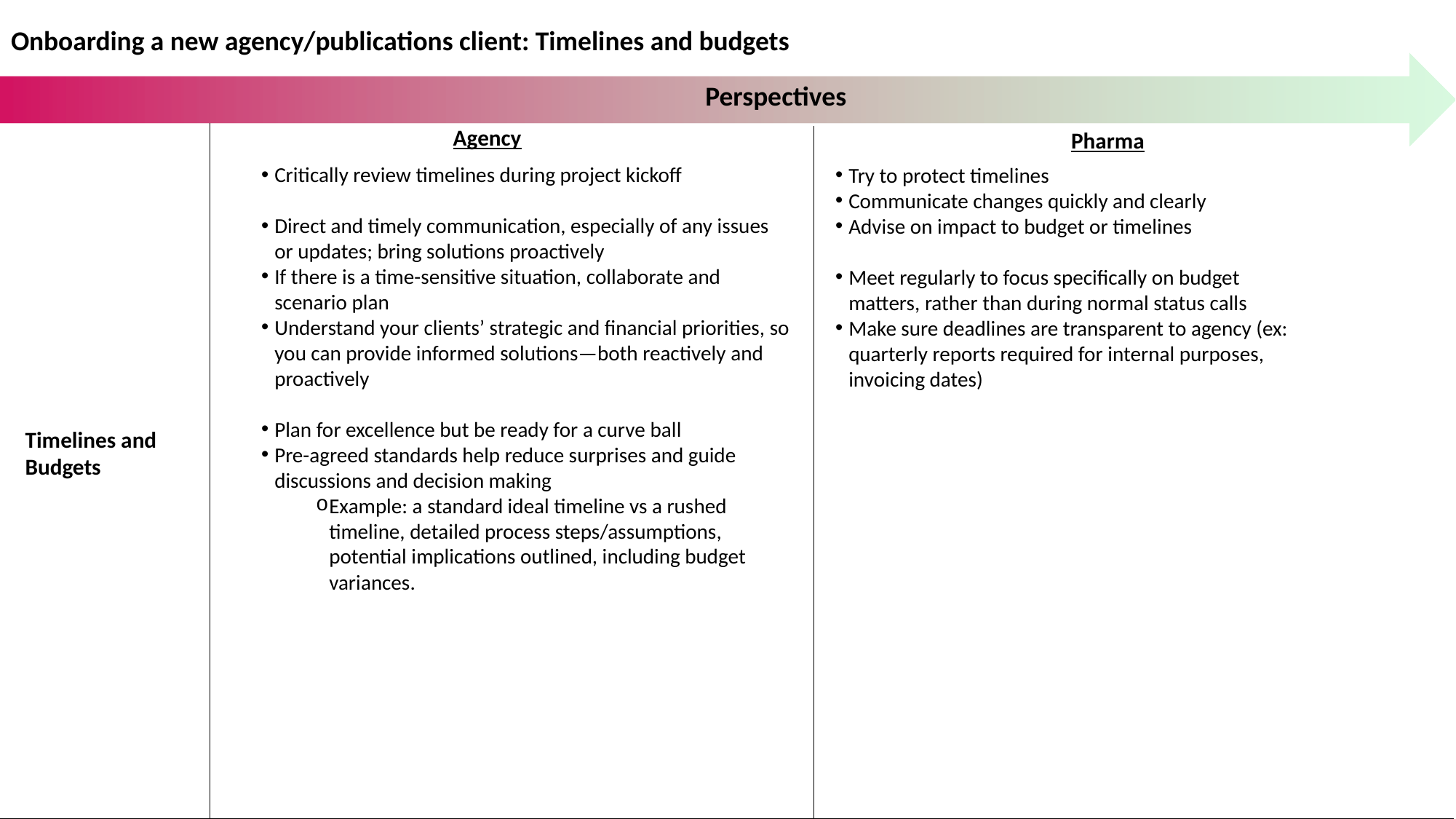

Onboarding a new agency/publications client: Timelines and budgets

Perspectives
Agency
Pharma
Critically review timelines during project kickoff

Direct and timely communication, especially of any issues or updates; bring solutions proactively
If there is a time-sensitive situation, collaborate and scenario plan
Understand your clients’ strategic and financial priorities, so you can provide informed solutions—both reactively and proactively

Plan for excellence but be ready for a curve ball
Pre-agreed standards help reduce surprises and guide discussions and decision making
Example: a standard ideal timeline vs a rushed timeline, detailed process steps/assumptions, potential implications outlined, including budget variances.
Try to protect timelines
Communicate changes quickly and clearly
Advise on impact to budget or timelines

Meet regularly to focus specifically on budget matters, rather than during normal status calls
Make sure deadlines are transparent to agency (ex: quarterly reports required for internal purposes, invoicing dates)
Timelines and Budgets